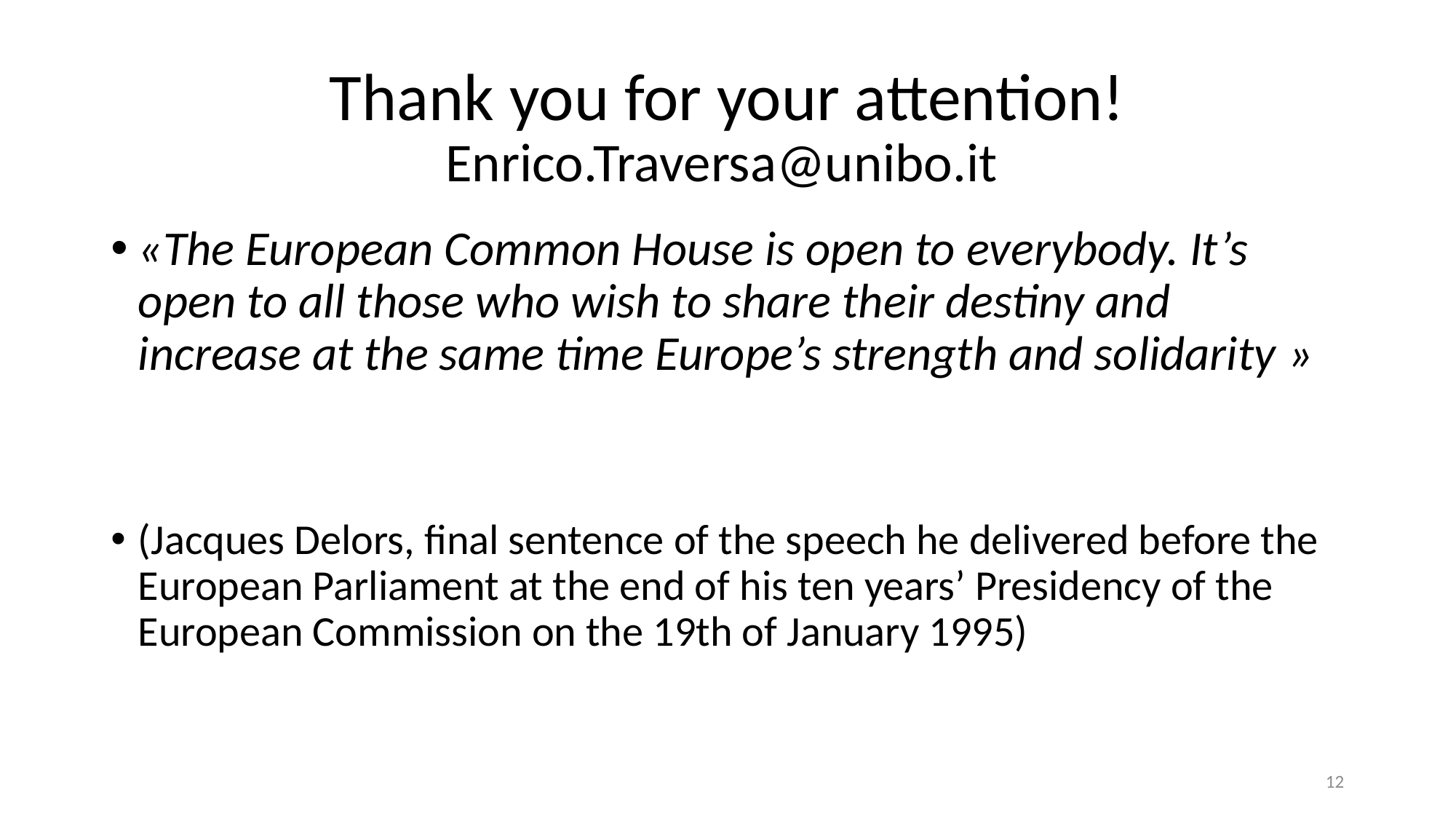

# Thank you for your attention! Enrico.Traversa@unibo.it
«The European Common House is open to everybody. It’s open to all those who wish to share their destiny and increase at the same time Europe’s strength and solidarity »

(Jacques Delors, final sentence of the speech he delivered before the European Parliament at the end of his ten years’ Presidency of the European Commission on the 19th of January 1995)
12